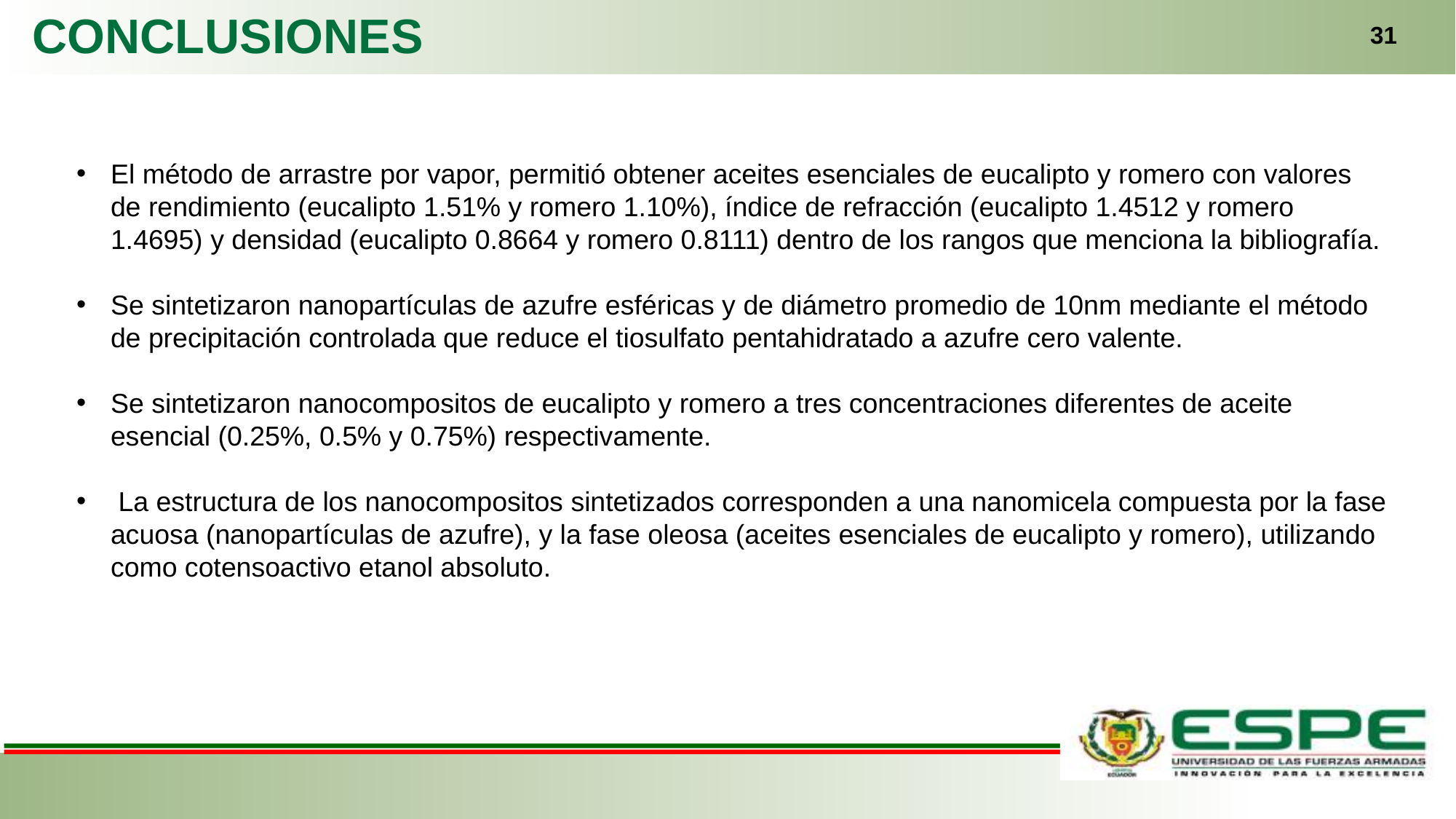

CONCLUSIONES
31
El método de arrastre por vapor, permitió obtener aceites esenciales de eucalipto y romero con valores de rendimiento (eucalipto 1.51% y romero 1.10%), índice de refracción (eucalipto 1.4512 y romero 1.4695) y densidad (eucalipto 0.8664 y romero 0.8111) dentro de los rangos que menciona la bibliografía.

Se sintetizaron nanopartículas de azufre esféricas y de diámetro promedio de 10nm mediante el método de precipitación controlada que reduce el tiosulfato pentahidratado a azufre cero valente.

Se sintetizaron nanocompositos de eucalipto y romero a tres concentraciones diferentes de aceite esencial (0.25%, 0.5% y 0.75%) respectivamente.

 La estructura de los nanocompositos sintetizados corresponden a una nanomicela compuesta por la fase acuosa (nanopartículas de azufre), y la fase oleosa (aceites esenciales de eucalipto y romero), utilizando como cotensoactivo etanol absoluto.